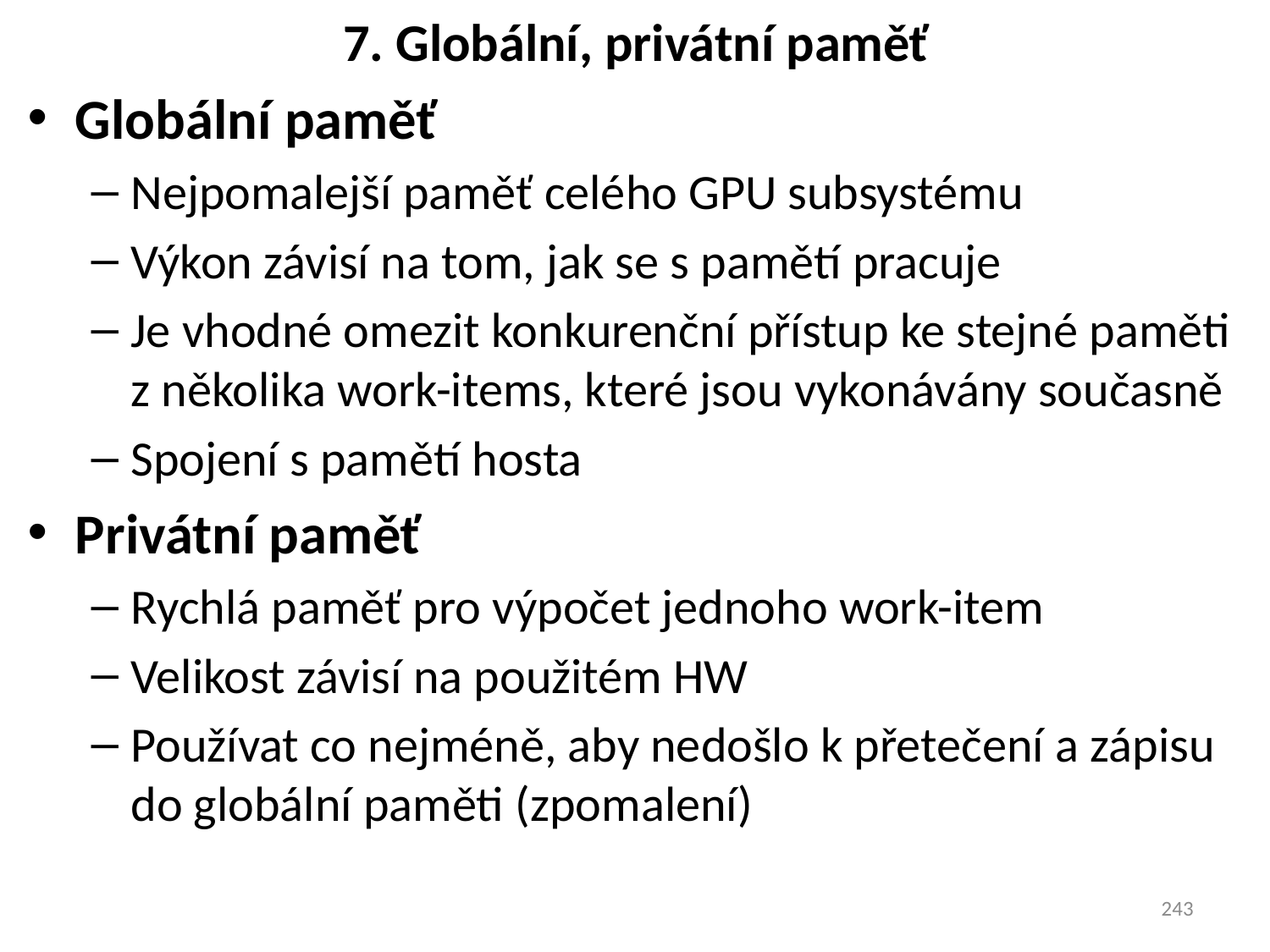

# 7. Globální, privátní paměť
Globální paměť
Nejpomalejší paměť celého GPU subsystému
Výkon závisí na tom, jak se s pamětí pracuje
Je vhodné omezit konkurenční přístup ke stejné paměti z několika work-items, které jsou vykonávány současně
Spojení s pamětí hosta
Privátní paměť
Rychlá paměť pro výpočet jednoho work-item
Velikost závisí na použitém HW
Používat co nejméně, aby nedošlo k přetečení a zápisu do globální paměti (zpomalení)
243